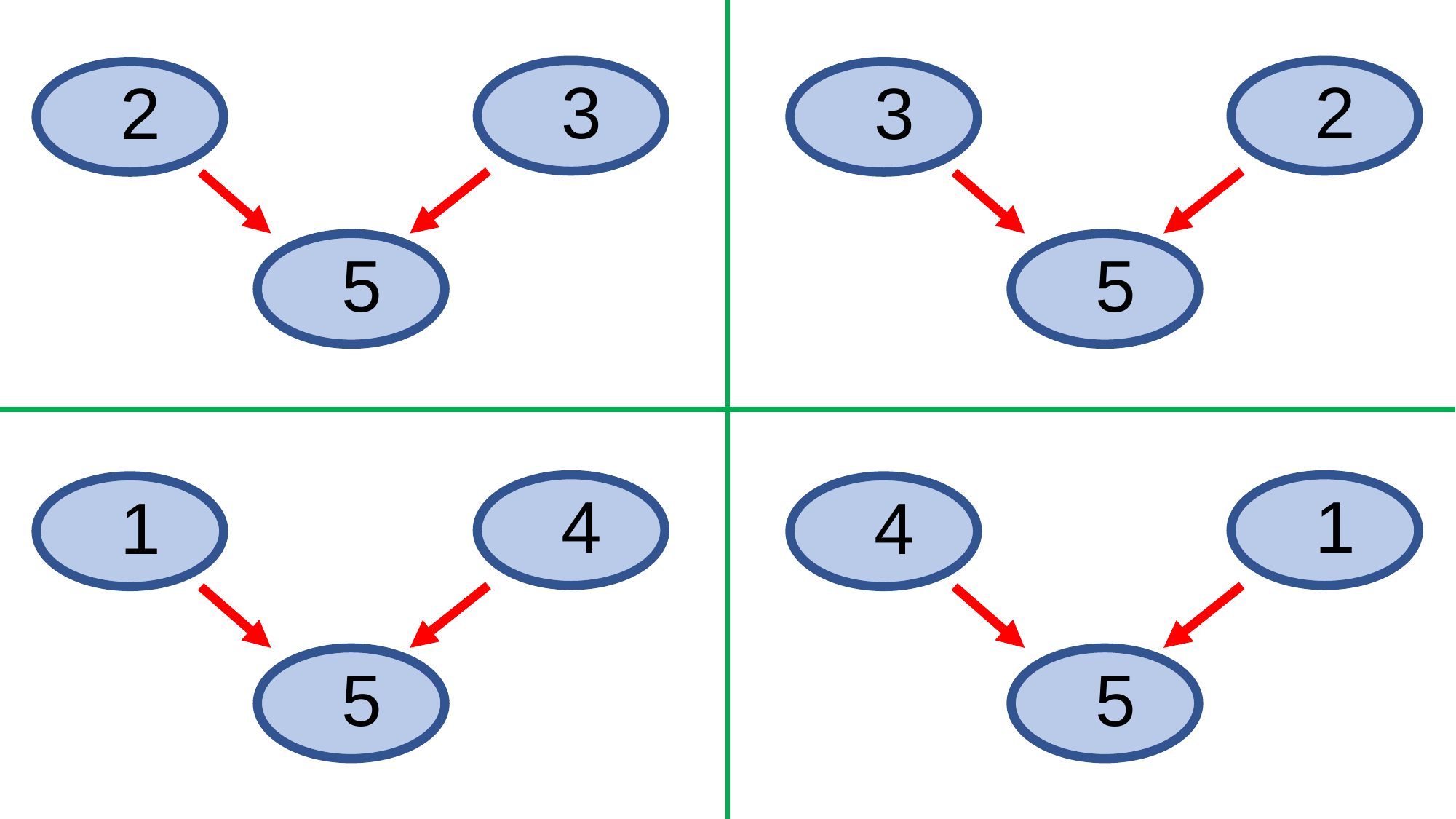

3

2

2

3

5

5

4

1

1

4

5

5